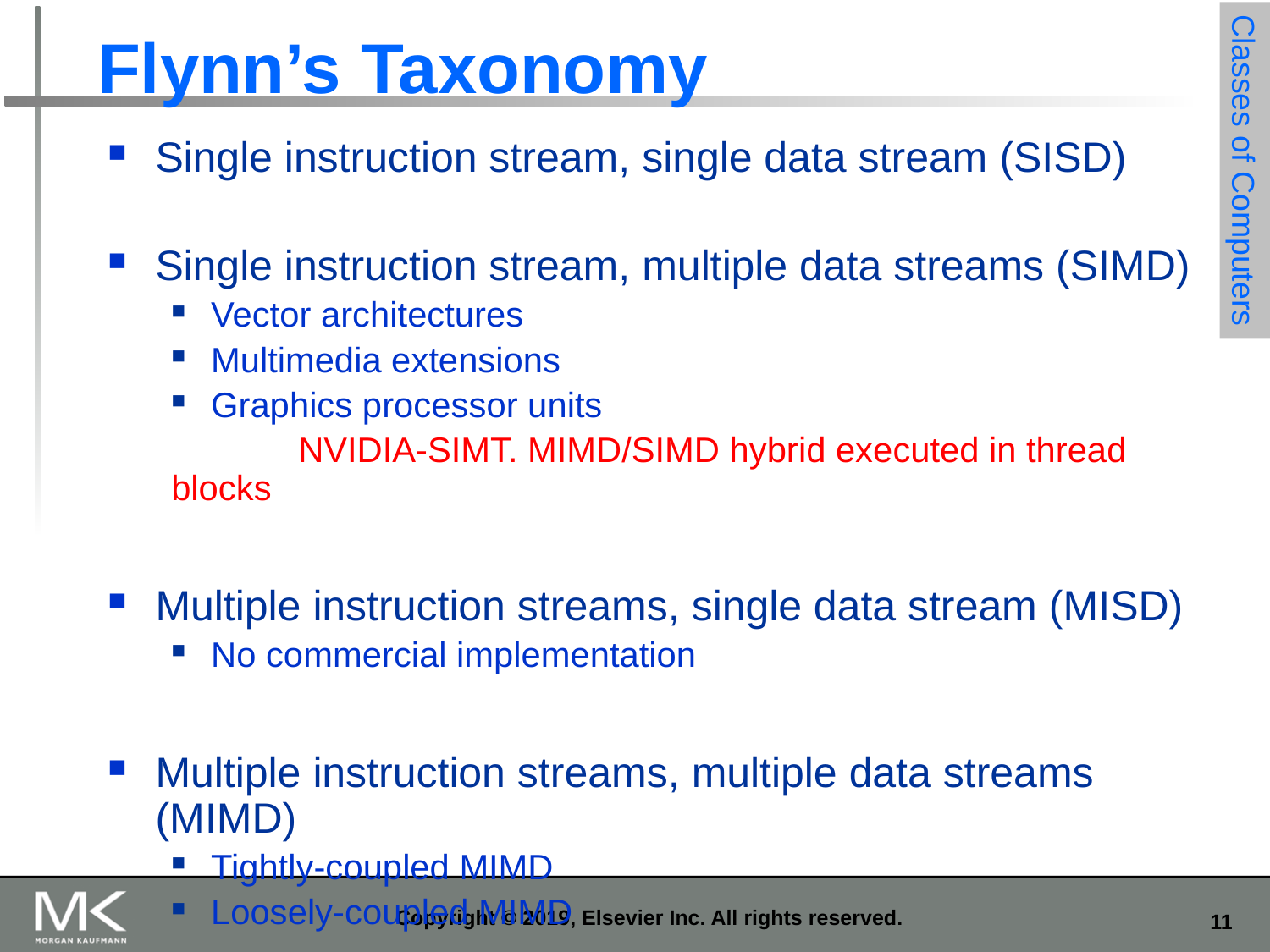

# Flynn’s Taxonomy
Single instruction stream, single data stream (SISD)

Single instruction stream, multiple data streams (SIMD)
Vector architectures
Multimedia extensions
Graphics processor units
	NVIDIA-SIMT. MIMD/SIMD hybrid executed in thread blocks

Multiple instruction streams, single data stream (MISD)
No commercial implementation

Multiple instruction streams, multiple data streams (MIMD)
Tightly-coupled MIMD
Loosely-coupled MIMD
Classes of Computers
Copyright © 2019, Elsevier Inc. All rights reserved.